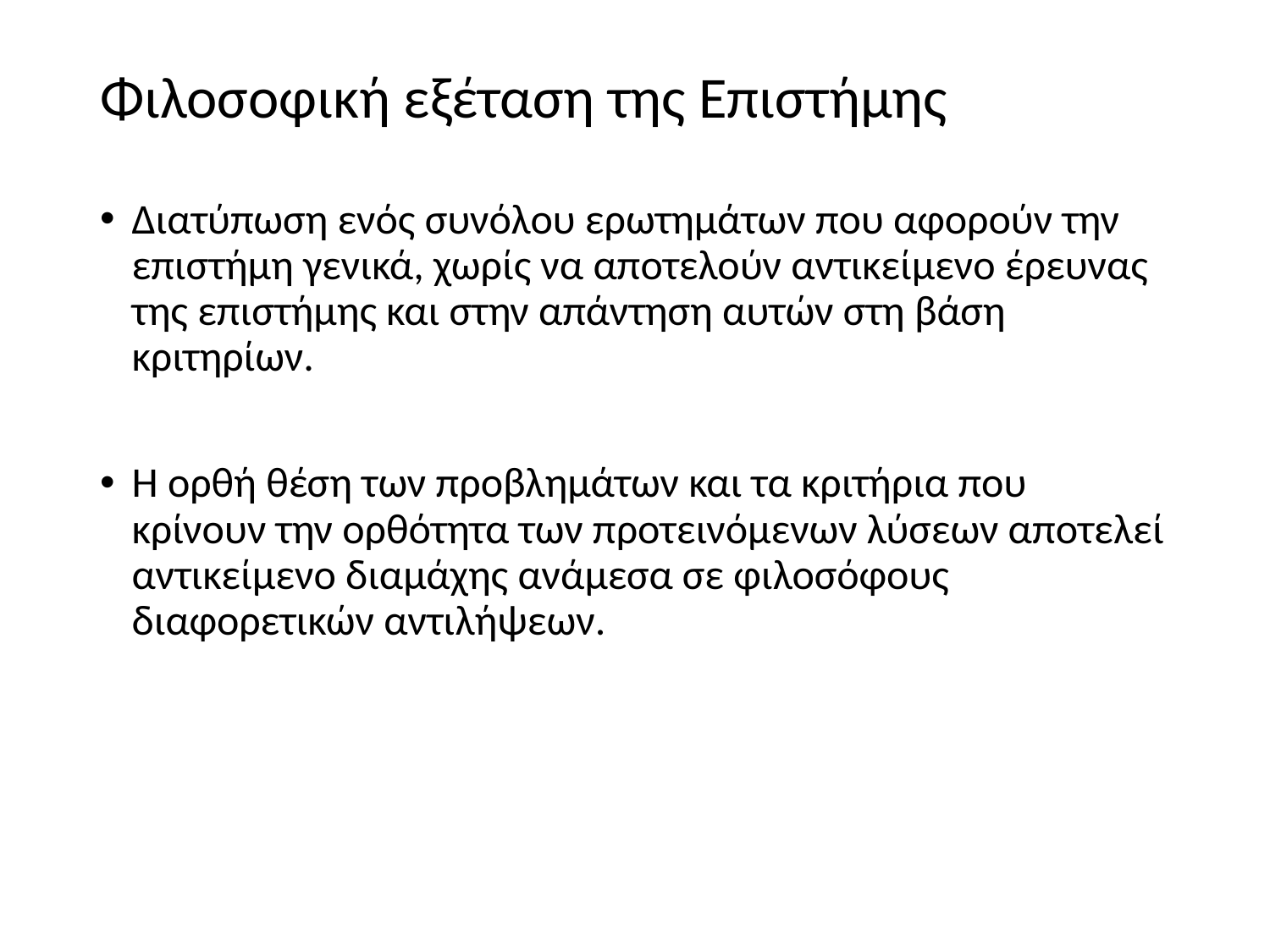

# Φιλοσοφική εξέταση της Επιστήμης
Διατύπωση ενός συνόλου ερωτημάτων που αφορούν την επιστήμη γενικά, χωρίς να αποτελούν αντικείμενο έρευνας της επιστήμης και στην απάντηση αυτών στη βάση κριτηρίων.

Η ορθή θέση των προβλημάτων και τα κριτήρια που κρίνουν την ορθότητα των προτεινόμενων λύσεων αποτελεί αντικείμενο διαμάχης ανάμεσα σε φιλοσόφους διαφορετικών αντιλήψεων.